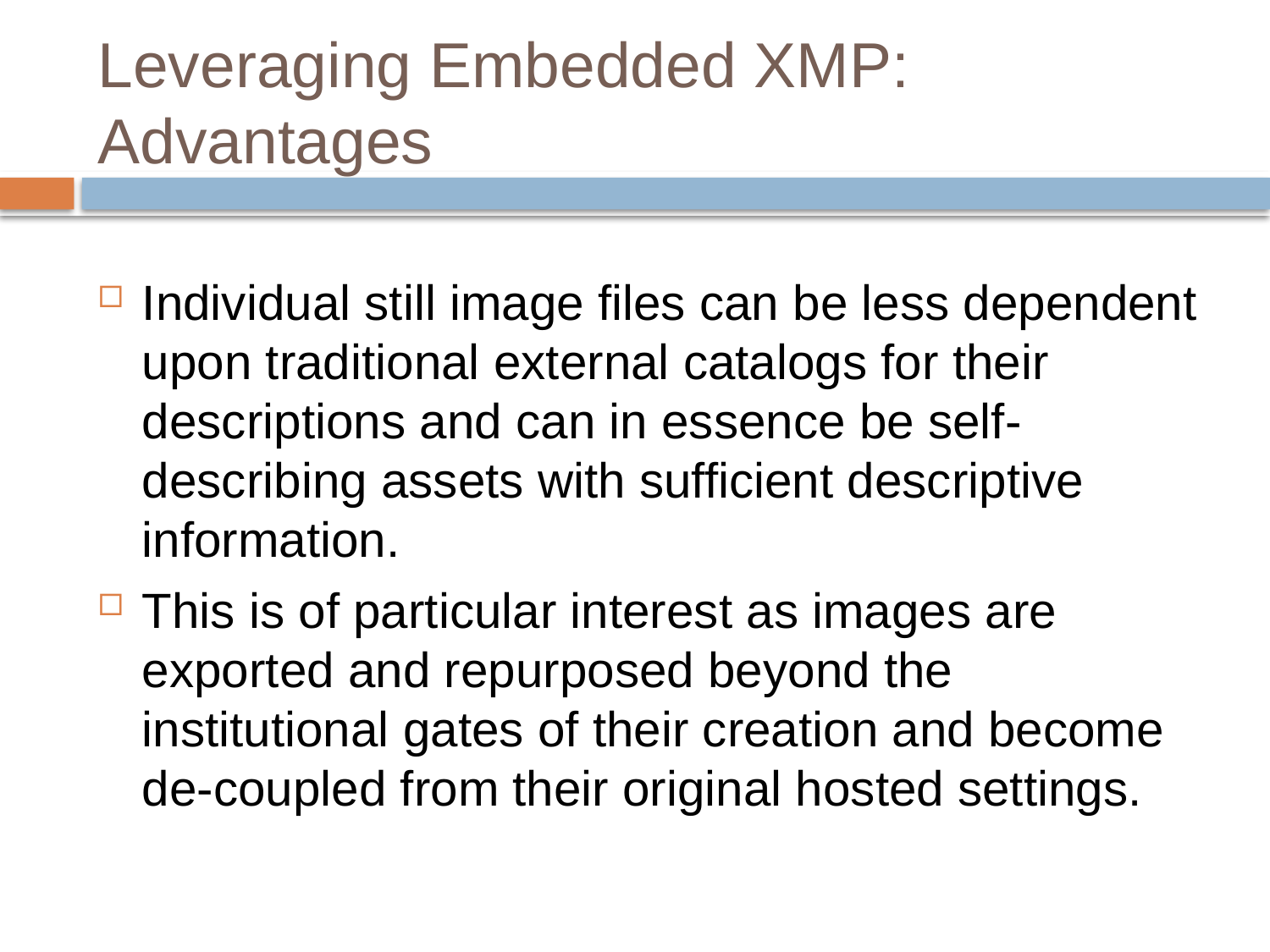

# Leveraging Embedded XMP: Advantages
Individual still image files can be less dependent upon traditional external catalogs for their descriptions and can in essence be self-describing assets with sufficient descriptive information.
This is of particular interest as images are exported and repurposed beyond the institutional gates of their creation and become de-coupled from their original hosted settings.